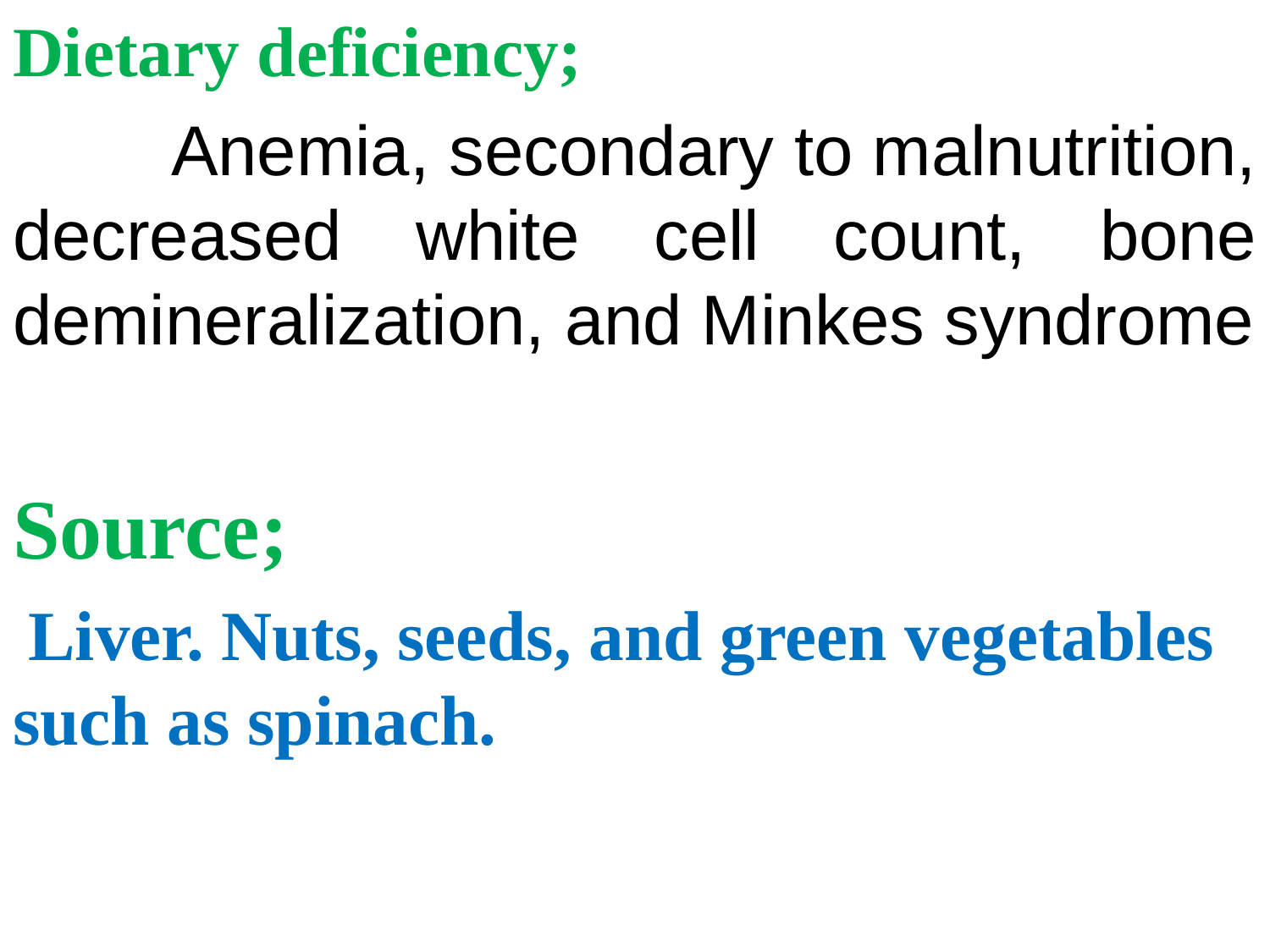

Dietary deficiency;
        Anemia, secondary to malnutrition, decreased white cell count, bone demineralization, and Minkes syndrome

Source;
 Liver. Nuts, seeds, and green vegetables such as spinach.